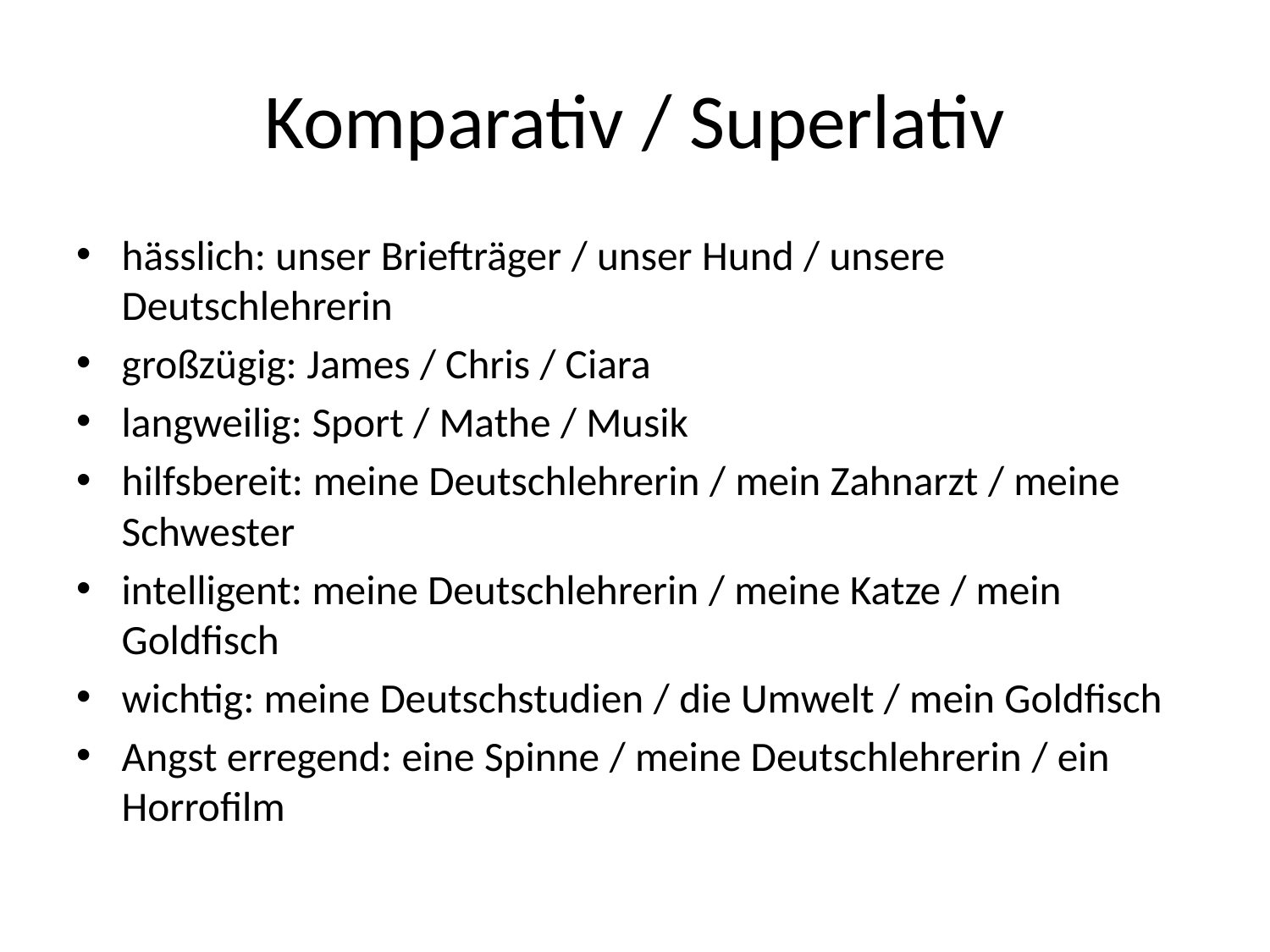

# Komparativ / Superlativ
hässlich: unser Briefträger / unser Hund / unsere Deutschlehrerin
großzügig: James / Chris / Ciara
langweilig: Sport / Mathe / Musik
hilfsbereit: meine Deutschlehrerin / mein Zahnarzt / meine Schwester
intelligent: meine Deutschlehrerin / meine Katze / mein Goldfisch
wichtig: meine Deutschstudien / die Umwelt / mein Goldfisch
Angst erregend: eine Spinne / meine Deutschlehrerin / ein Horrofilm